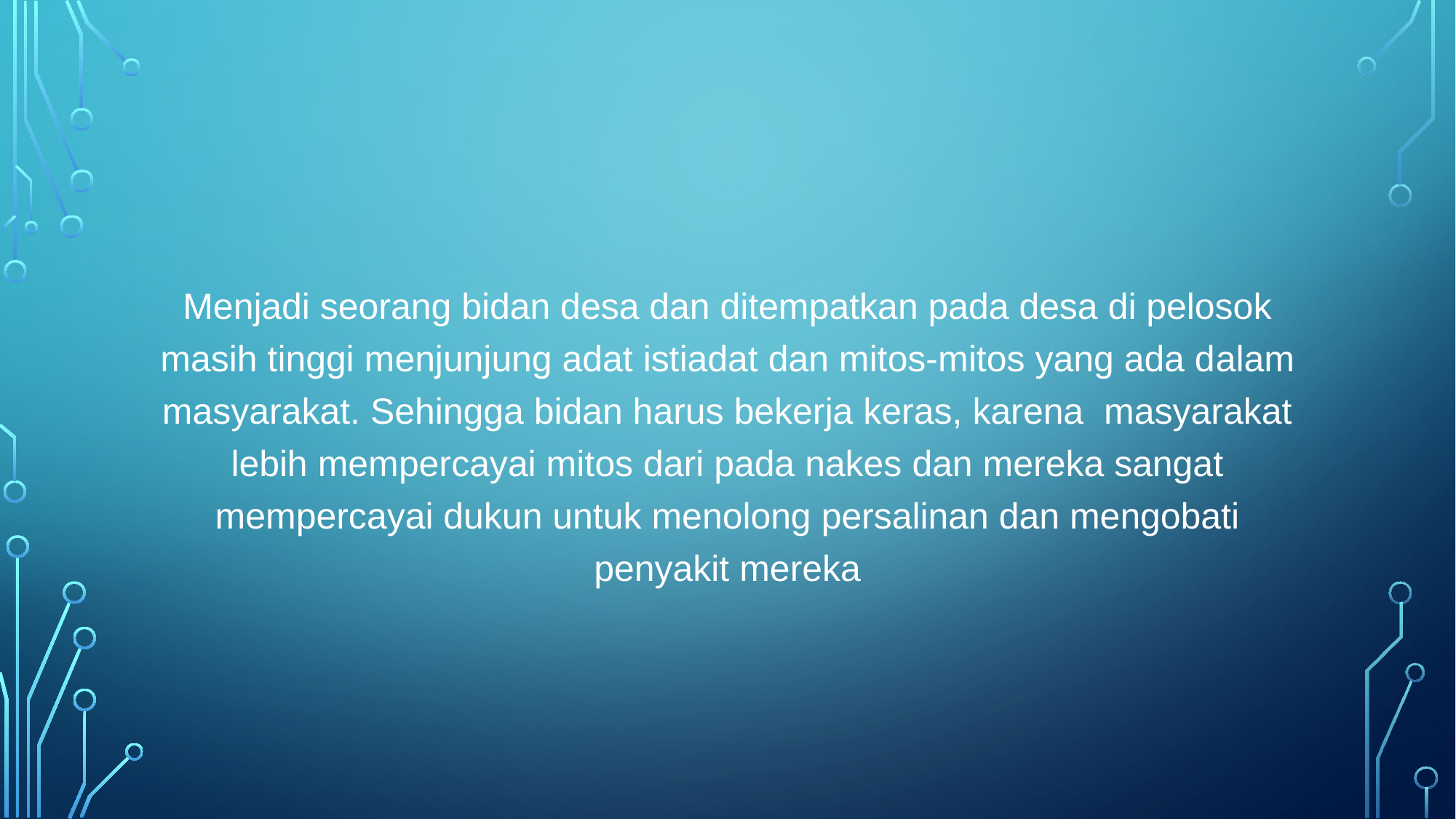

#
Menjadi seorang bidan desa dan ditempatkan pada desa di pelosok masih tinggi menjunjung adat istiadat dan mitos-mitos yang ada dalam masyarakat. Sehingga bidan harus bekerja keras, karena  masyarakat lebih mempercayai mitos dari pada nakes dan mereka sangat mempercayai dukun untuk menolong persalinan dan mengobati penyakit mereka